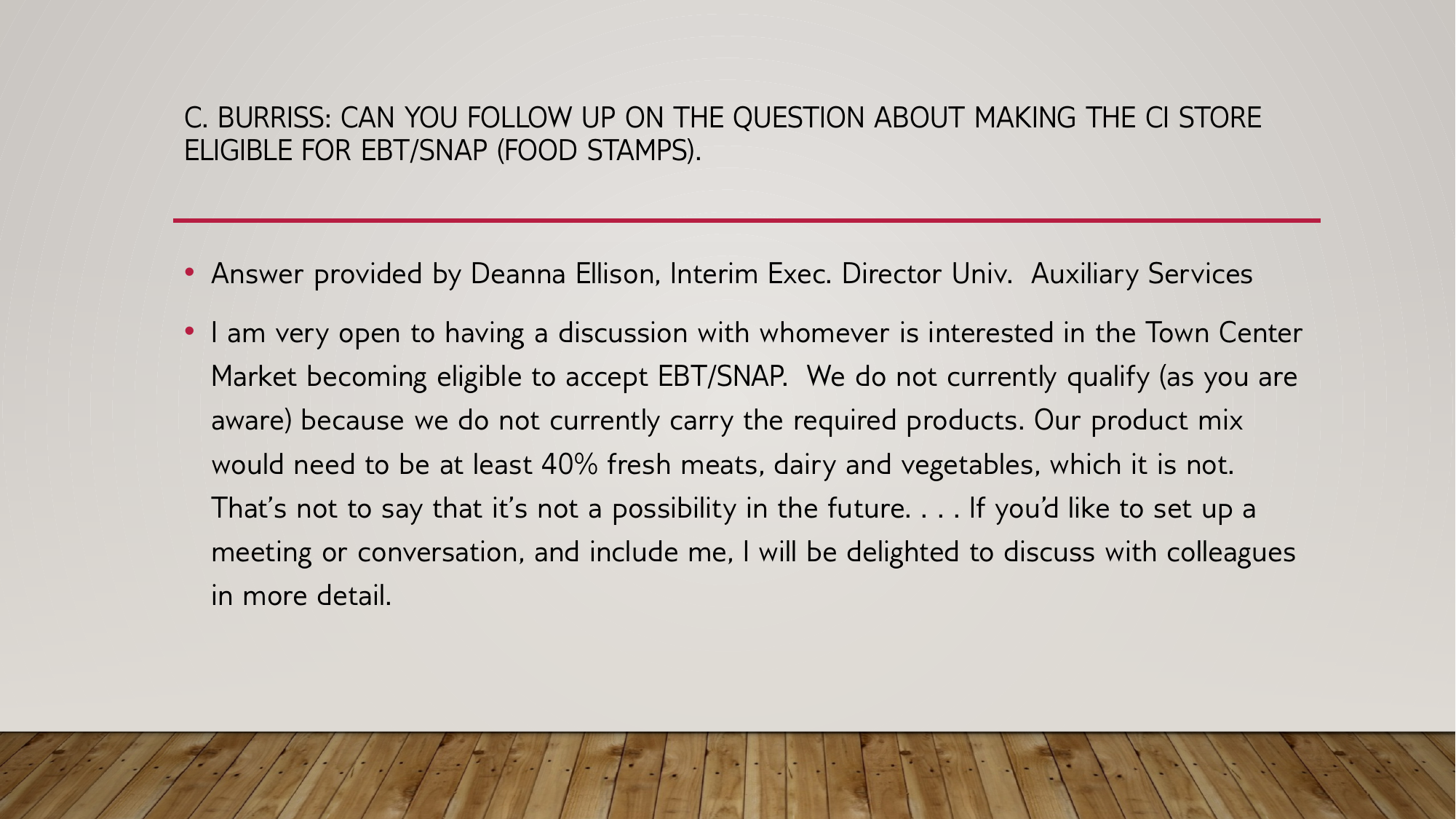

# C. Burriss: Can you follow up on the question about making The CI store eligible for EBT/SNAP (food stamps).
Answer provided by Deanna Ellison, Interim Exec. Director Univ.  Auxiliary Services
I am very open to having a discussion with whomever is interested in the Town Center Market becoming eligible to accept EBT/SNAP.  We do not currently qualify (as you are aware) because we do not currently carry the required products. Our product mix would need to be at least 40% fresh meats, dairy and vegetables, which it is not. That’s not to say that it’s not a possibility in the future. . . . If you’d like to set up a meeting or conversation, and include me, I will be delighted to discuss with colleagues in more detail.